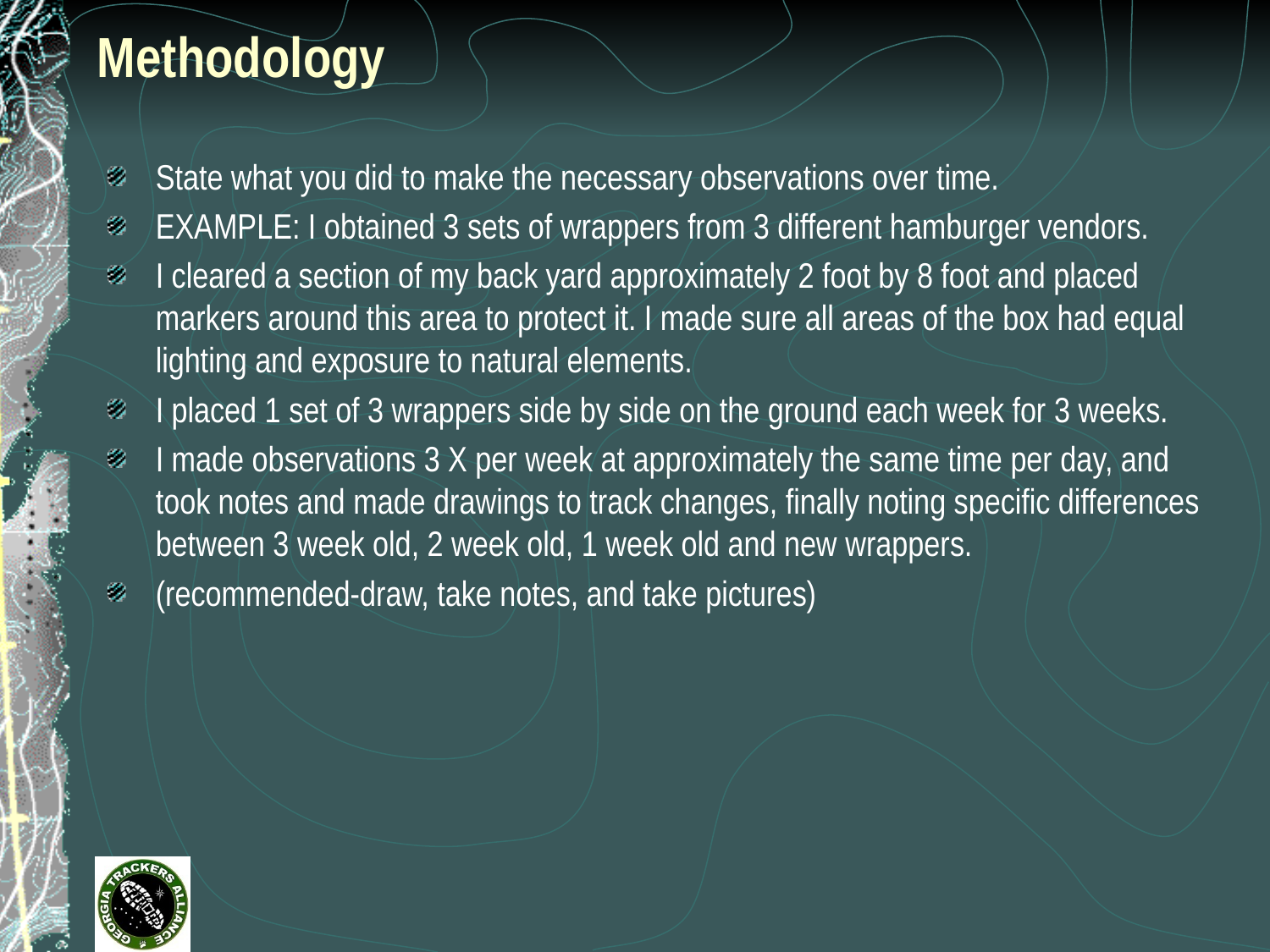

# Methodology
State what you did to make the necessary observations over time.
EXAMPLE: I obtained 3 sets of wrappers from 3 different hamburger vendors.
I cleared a section of my back yard approximately 2 foot by 8 foot and placed markers around this area to protect it. I made sure all areas of the box had equal lighting and exposure to natural elements.
I placed 1 set of 3 wrappers side by side on the ground each week for 3 weeks.
I made observations 3 X per week at approximately the same time per day, and took notes and made drawings to track changes, finally noting specific differences between 3 week old, 2 week old, 1 week old and new wrappers.
(recommended-draw, take notes, and take pictures)